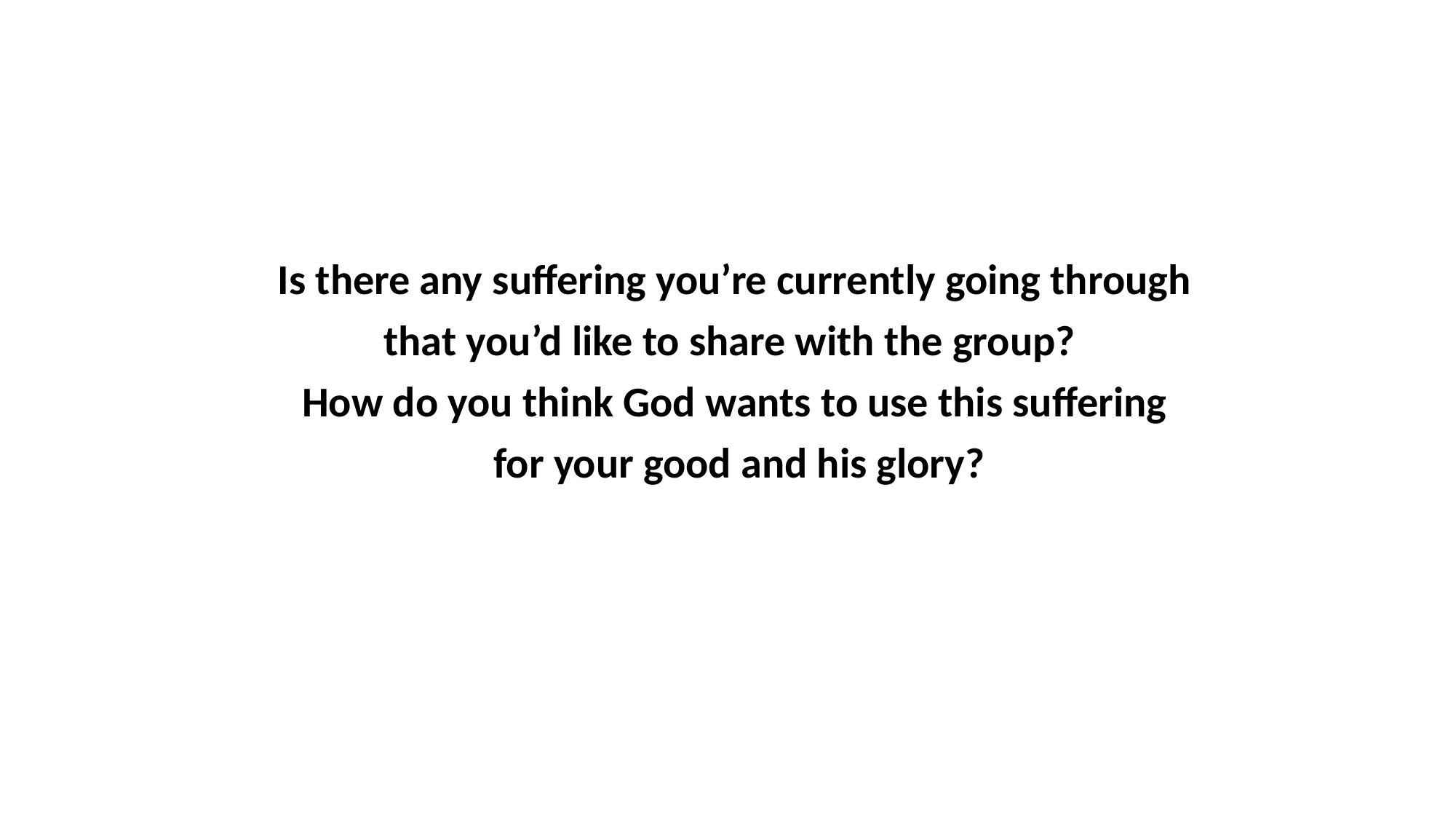

Is there any suffering you’re currently going through
that you’d like to share with the group?
How do you think God wants to use this suffering
for your good and his glory?